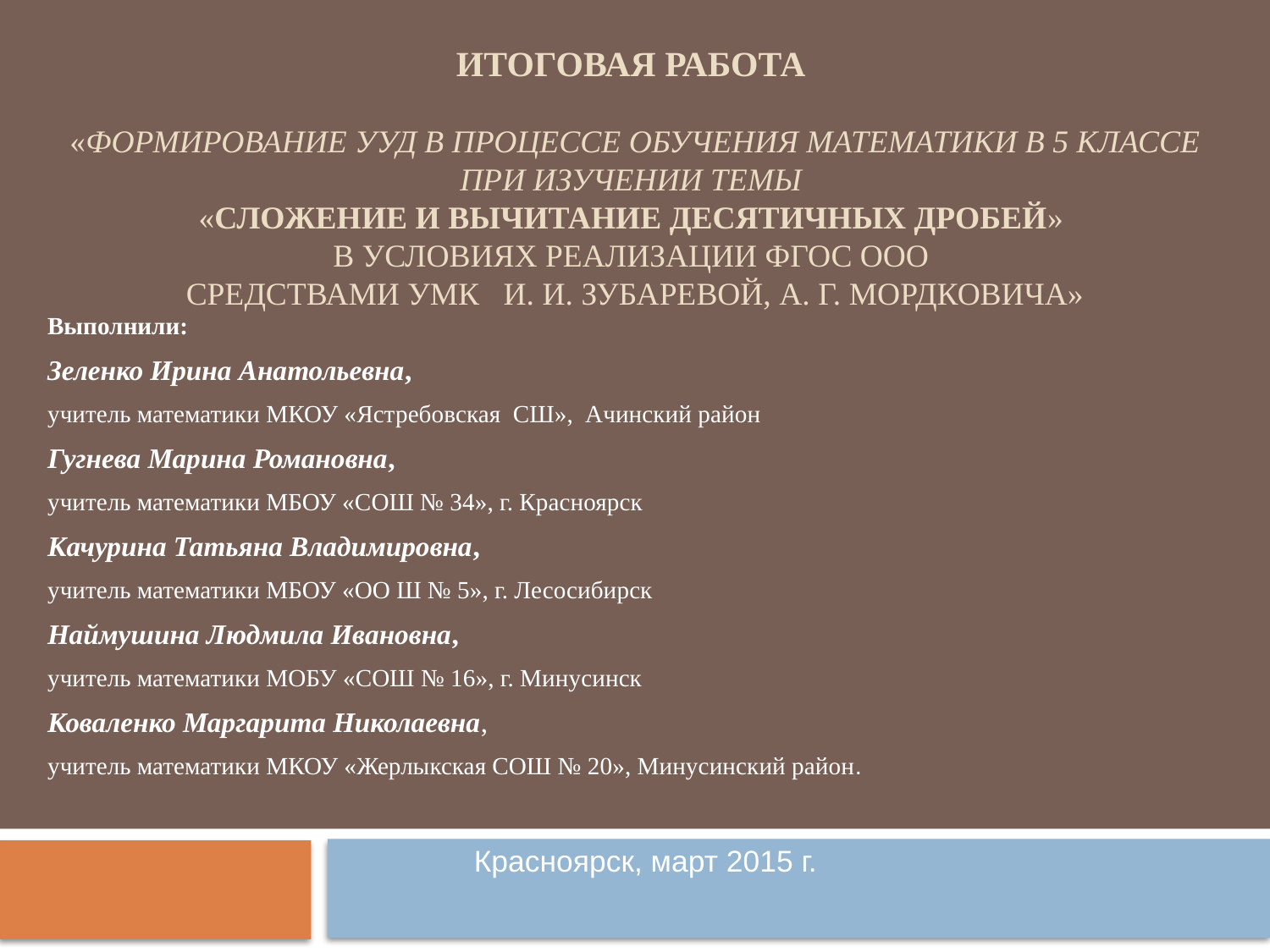

# Итоговая работа  «Формирование УУД в процессе обучения математики в 5 классе при изучении темы «Сложение и вычитание десятичных дробей» в условиях реализации ФГОС ООО средствами УМК   И. И. Зубаревой, А. Г. Мордковича»
Выполнили:
Зеленко Ирина Анатольевна,
учитель математики МКОУ «Ястребовская  СШ»,  Ачинский район
Гугнева Марина Романовна,
учитель математики МБОУ «СОШ № 34», г. Красноярск
Качурина Татьяна Владимировна,
учитель математики МБОУ «ОО Ш № 5», г. Лесосибирск
Наймушина Людмила Ивановна,
учитель математики МОБУ «СОШ № 16», г. Минусинск
Коваленко Маргарита Николаевна,
учитель математики МКОУ «Жерлыкская СОШ № 20», Минусинский район.

Красноярск, март 2015 г.